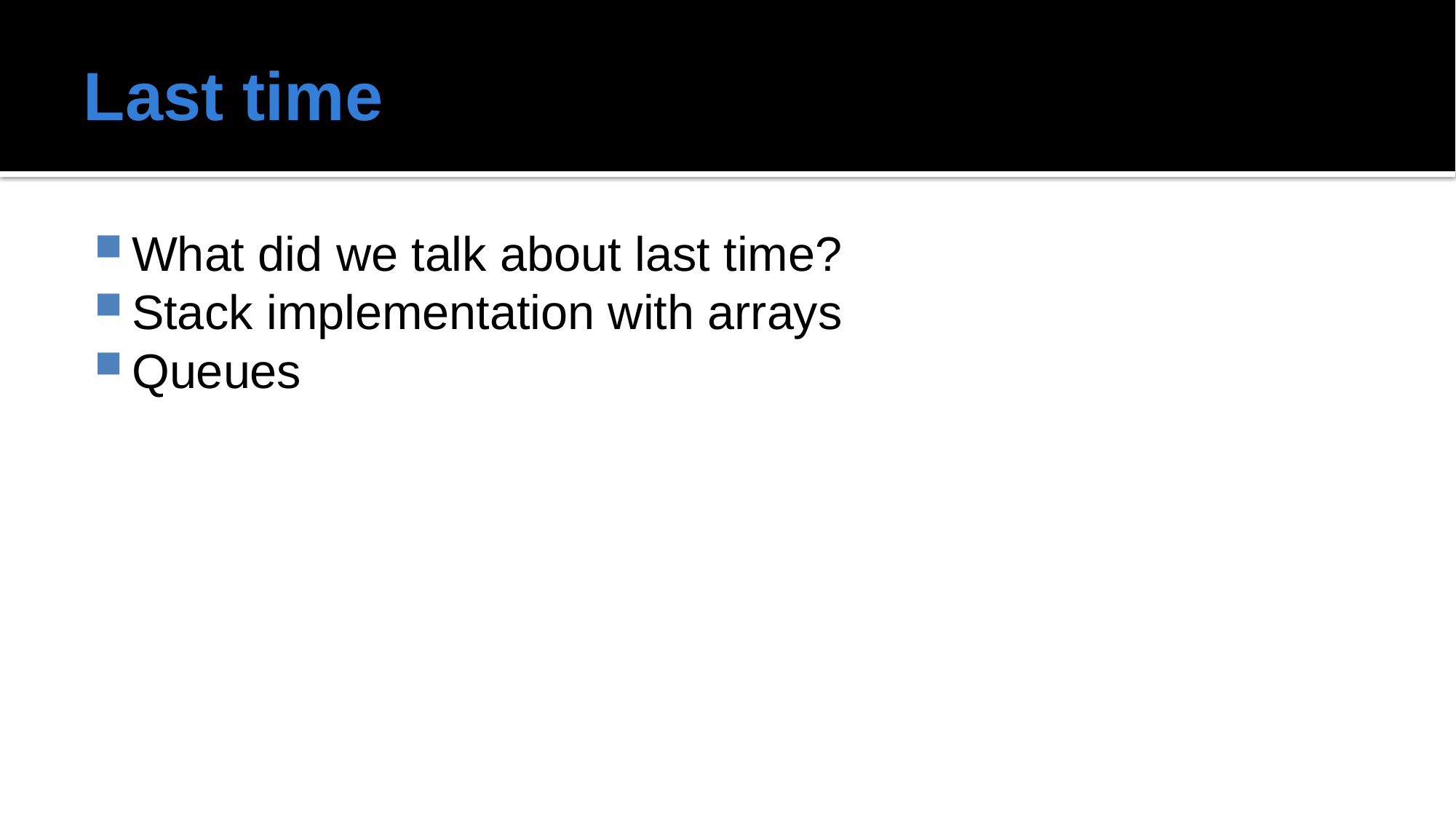

# Last time
What did we talk about last time?
Stack implementation with arrays
Queues